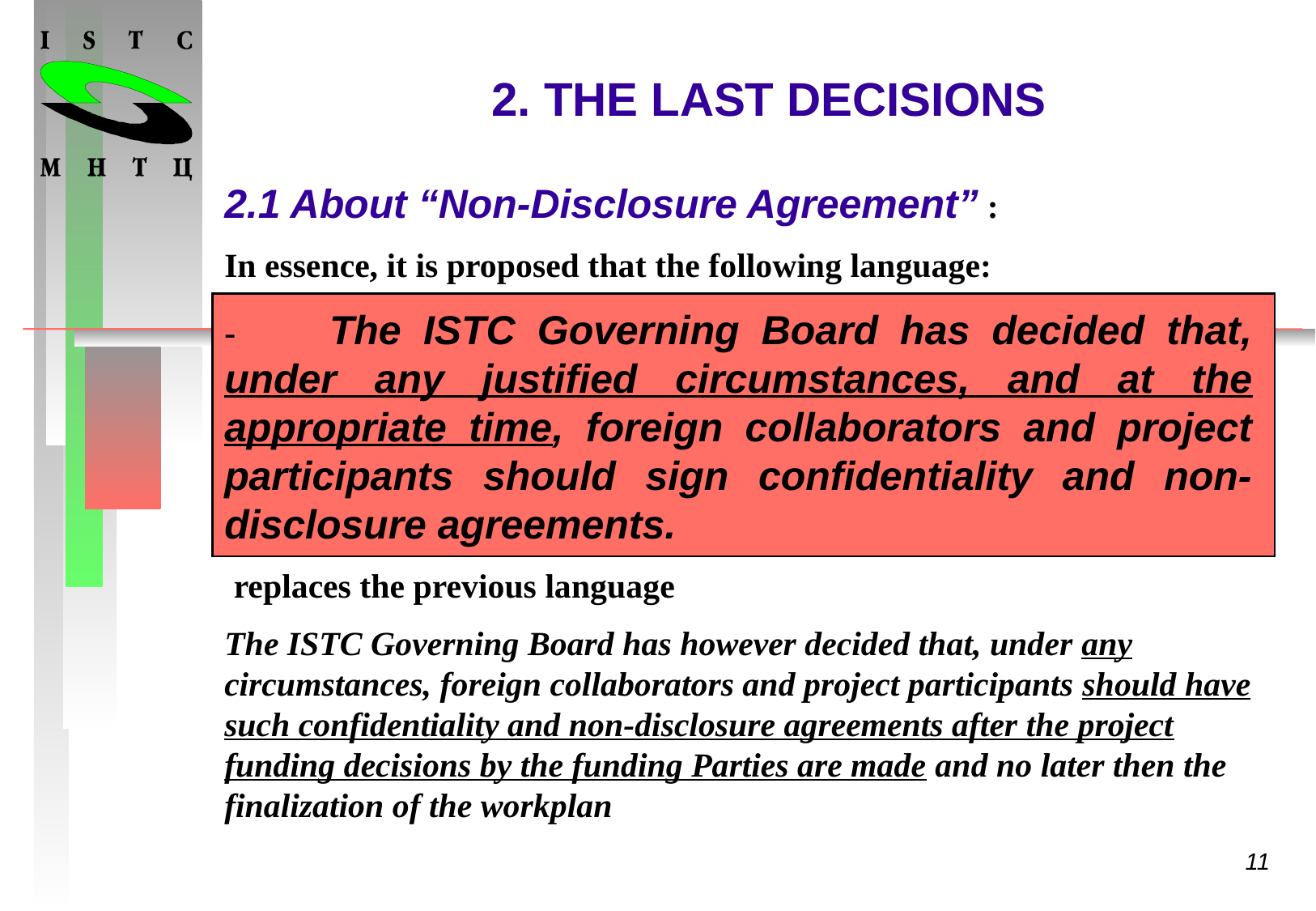

# 2. THE LAST DECISIONS
2.1 About “Non-Disclosure Agreement” :
In essence, it is proposed that the following language:
-         The ISTC Governing Board has decided that, under any justified circumstances, and at the appropriate time, foreign collaborators and project participants should sign confidentiality and non-disclosure agreements.
 replaces the previous language
The ISTC Governing Board has however decided that, under any circumstances, foreign collaborators and project participants should have such confidentiality and non-disclosure agreements after the project funding decisions by the funding Parties are made and no later then the finalization of the workplan

11